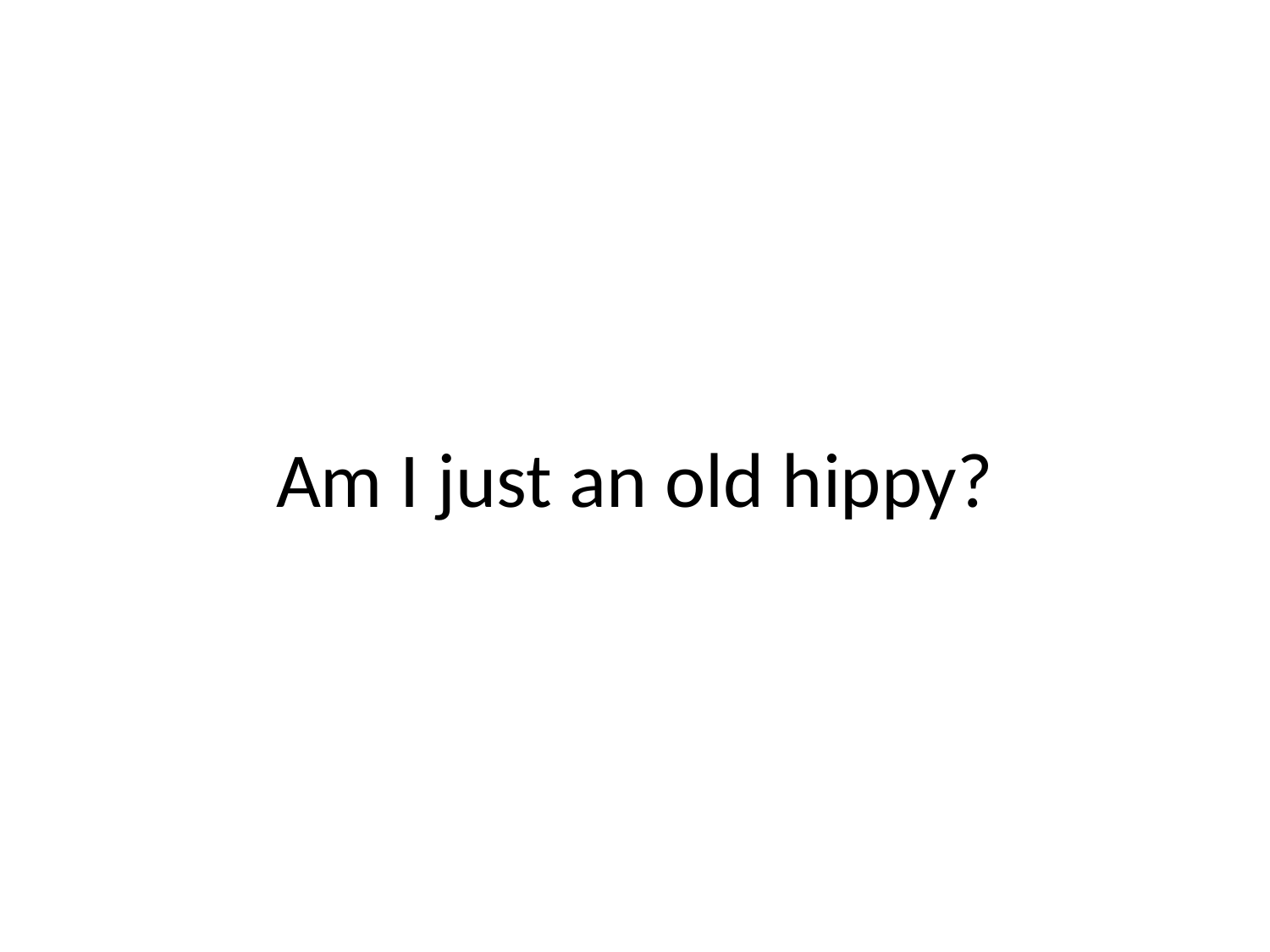

# Am I just an old hippy?